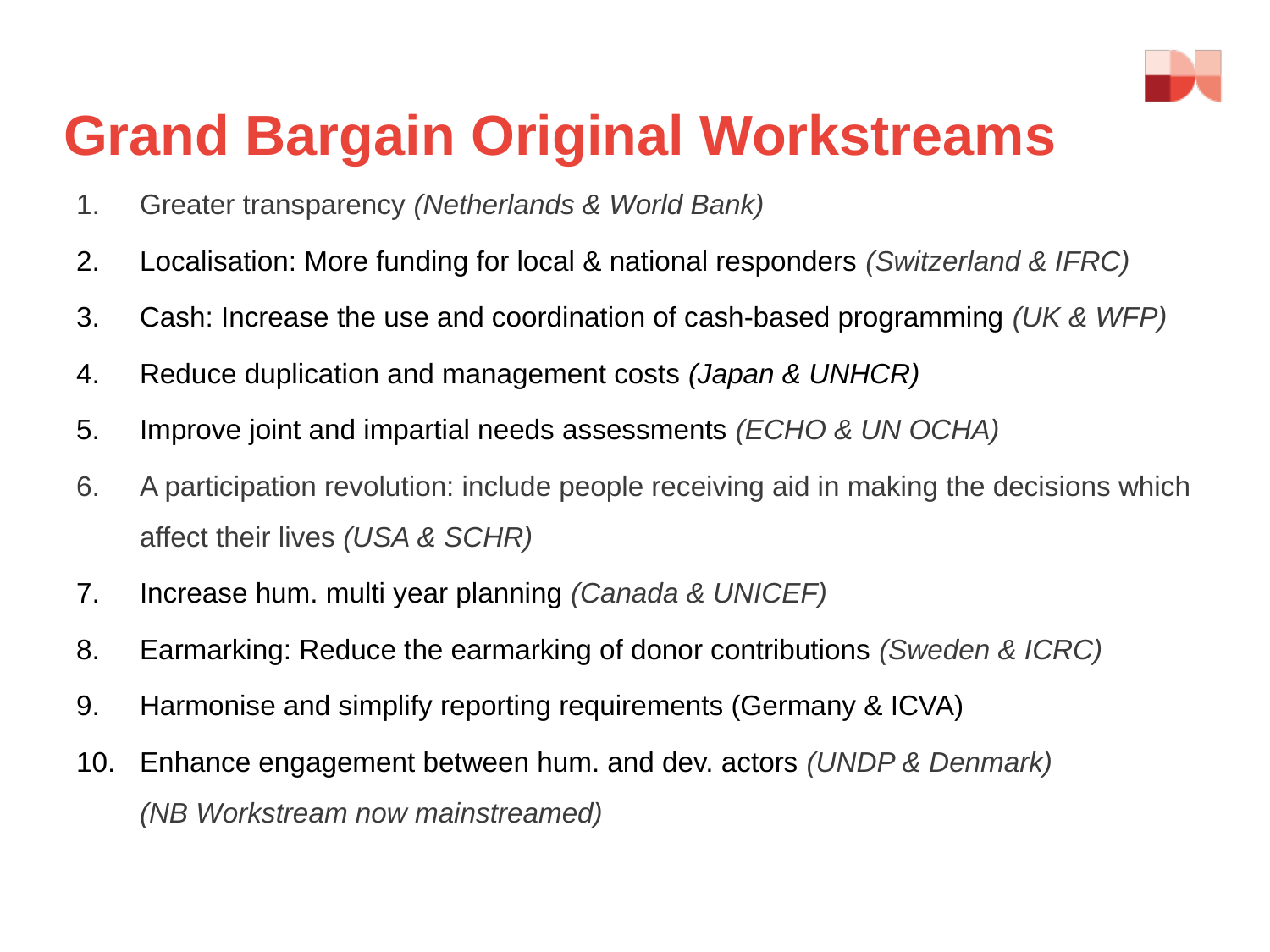

# Grand Bargain Original Workstreams
Greater transparency (Netherlands & World Bank)
Localisation: More funding for local & national responders (Switzerland & IFRC)
Cash: Increase the use and coordination of cash-based programming (UK & WFP)
Reduce duplication and management costs (Japan & UNHCR)
Improve joint and impartial needs assessments (ECHO & UN OCHA)
A participation revolution: include people receiving aid in making the decisions which affect their lives (USA & SCHR)
Increase hum. multi year planning (Canada & UNICEF)
Earmarking: Reduce the earmarking of donor contributions (Sweden & ICRC)
Harmonise and simplify reporting requirements (Germany & ICVA)
Enhance engagement between hum. and dev. actors (UNDP & Denmark)            (NB Workstream now mainstreamed)